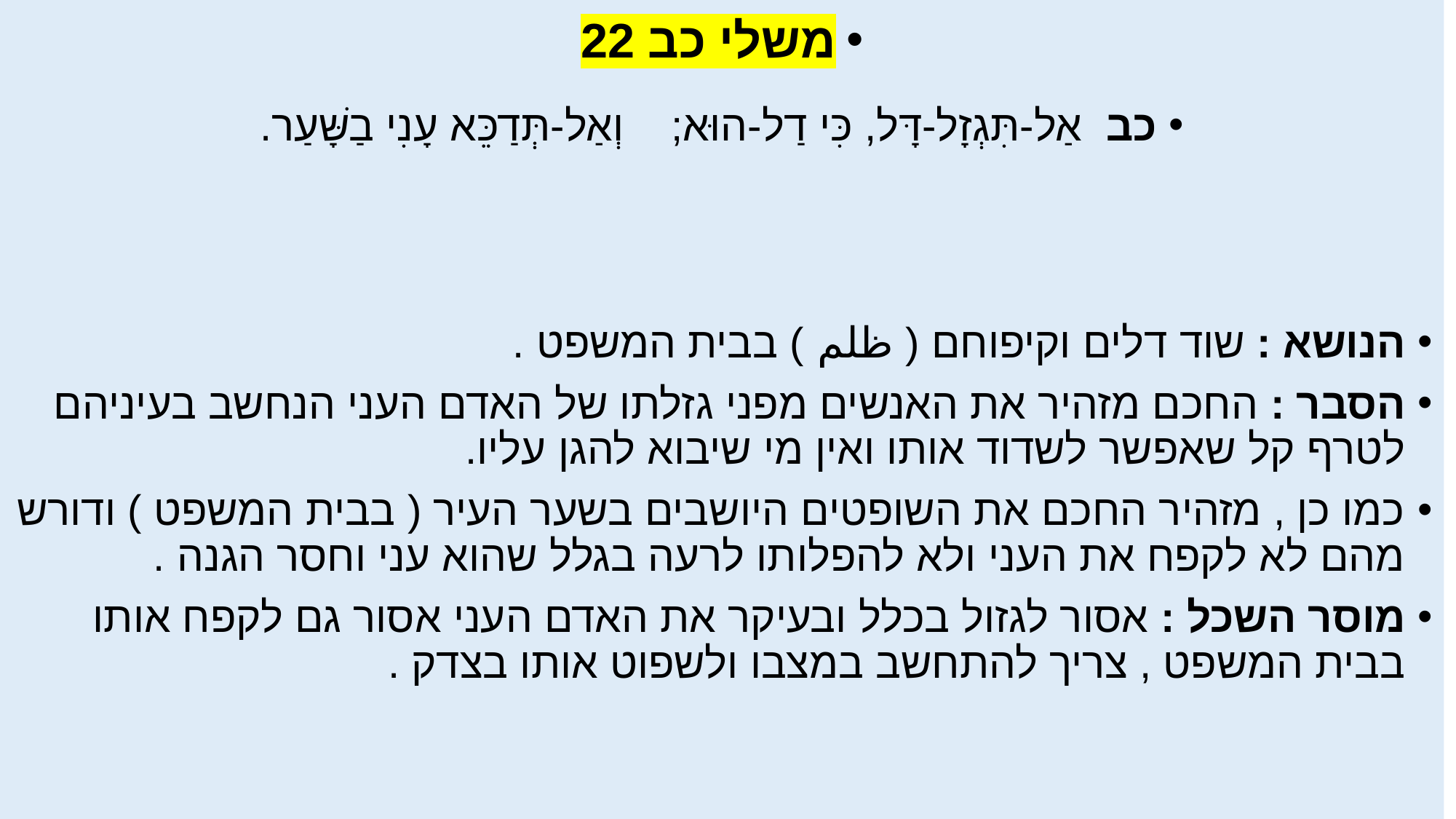

משלי כב 22
כב  אַל-תִּגְזָל-דָּל, כִּי דַל-הוּא;    וְאַל-תְּדַכֵּא עָנִי בַשָּׁעַר.

הנושא : שוד דלים וקיפוחם ( ظلم ) בבית המשפט .
הסבר : החכם מזהיר את האנשים מפני גזלתו של האדם העני הנחשב בעיניהם לטרף קל שאפשר לשדוד אותו ואין מי שיבוא להגן עליו.
כמו כן , מזהיר החכם את השופטים היושבים בשער העיר ( בבית המשפט ) ודורש מהם לא לקפח את העני ולא להפלותו לרעה בגלל שהוא עני וחסר הגנה .
מוסר השכל : אסור לגזול בכלל ובעיקר את האדם העני אסור גם לקפח אותו בבית המשפט , צריך להתחשב במצבו ולשפוט אותו בצדק .